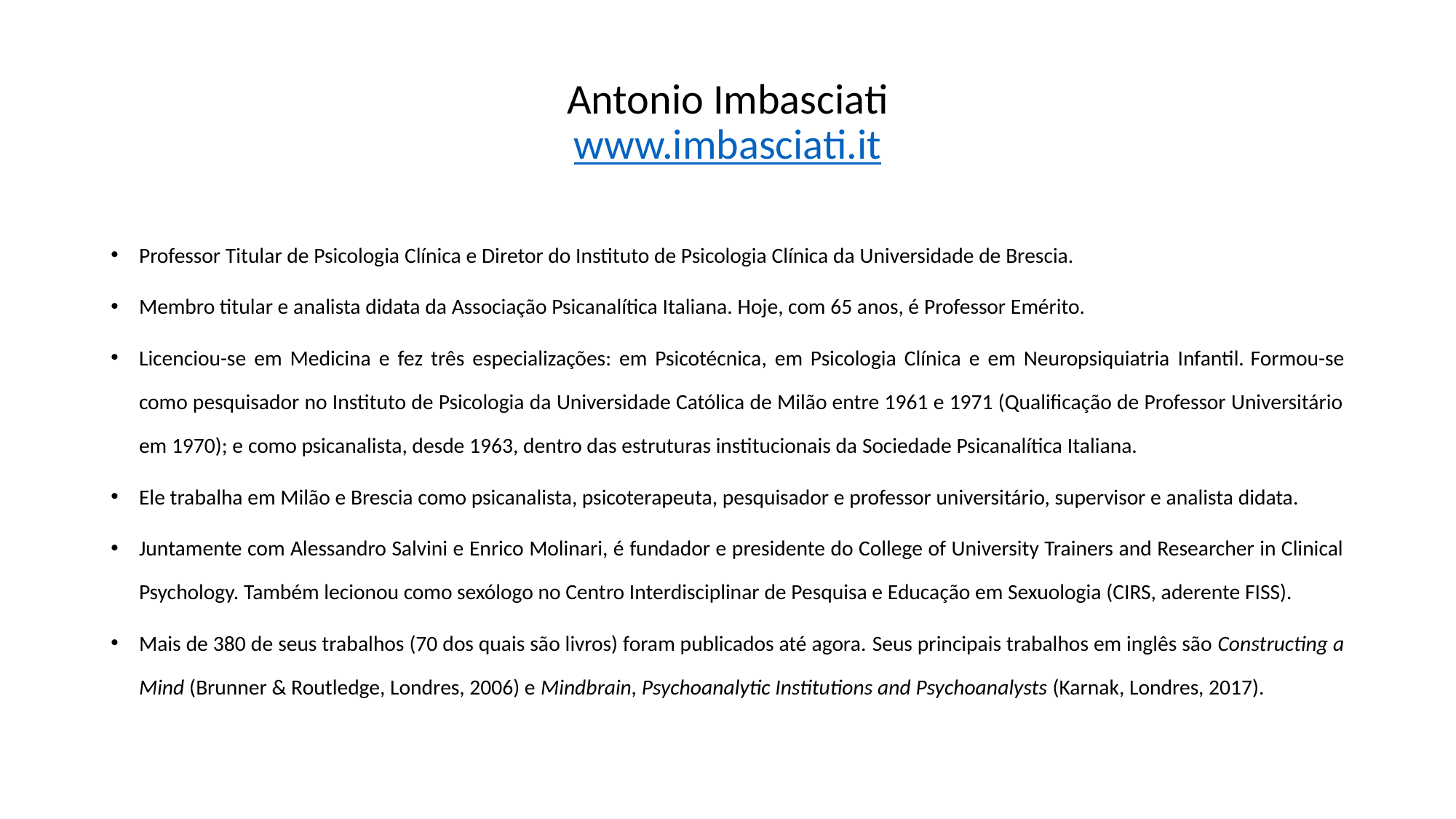

# Antonio Imbasciati www.imbasciati.it
Professor Titular de Psicologia Clínica e Diretor do Instituto de Psicologia Clínica da Universidade de Brescia.
Membro titular e analista didata da Associação Psicanalítica Italiana. Hoje, com 65 anos, é Professor Emérito.
Licenciou-se em Medicina e fez três especializações: em Psicotécnica, em Psicologia Clínica e em Neuropsiquiatria Infantil. Formou-se como pesquisador no Instituto de Psicologia da Universidade Católica de Milão entre 1961 e 1971 (Qualificação de Professor Universitário em 1970); e como psicanalista, desde 1963, dentro das estruturas institucionais da Sociedade Psicanalítica Italiana.
Ele trabalha em Milão e Brescia como psicanalista, psicoterapeuta, pesquisador e professor universitário, supervisor e analista didata.
Juntamente com Alessandro Salvini e Enrico Molinari, é fundador e presidente do College of University Trainers and Researcher in Clinical Psychology. Também lecionou como sexólogo no Centro Interdisciplinar de Pesquisa e Educação em Sexuologia (CIRS, aderente FISS).
Mais de 380 de seus trabalhos (70 dos quais são livros) foram publicados até agora. Seus principais trabalhos em inglês são Constructing a Mind (Brunner & Routledge, Londres, 2006) e Mindbrain, Psychoanalytic Institutions and Psychoanalysts (Karnak, Londres, 2017).